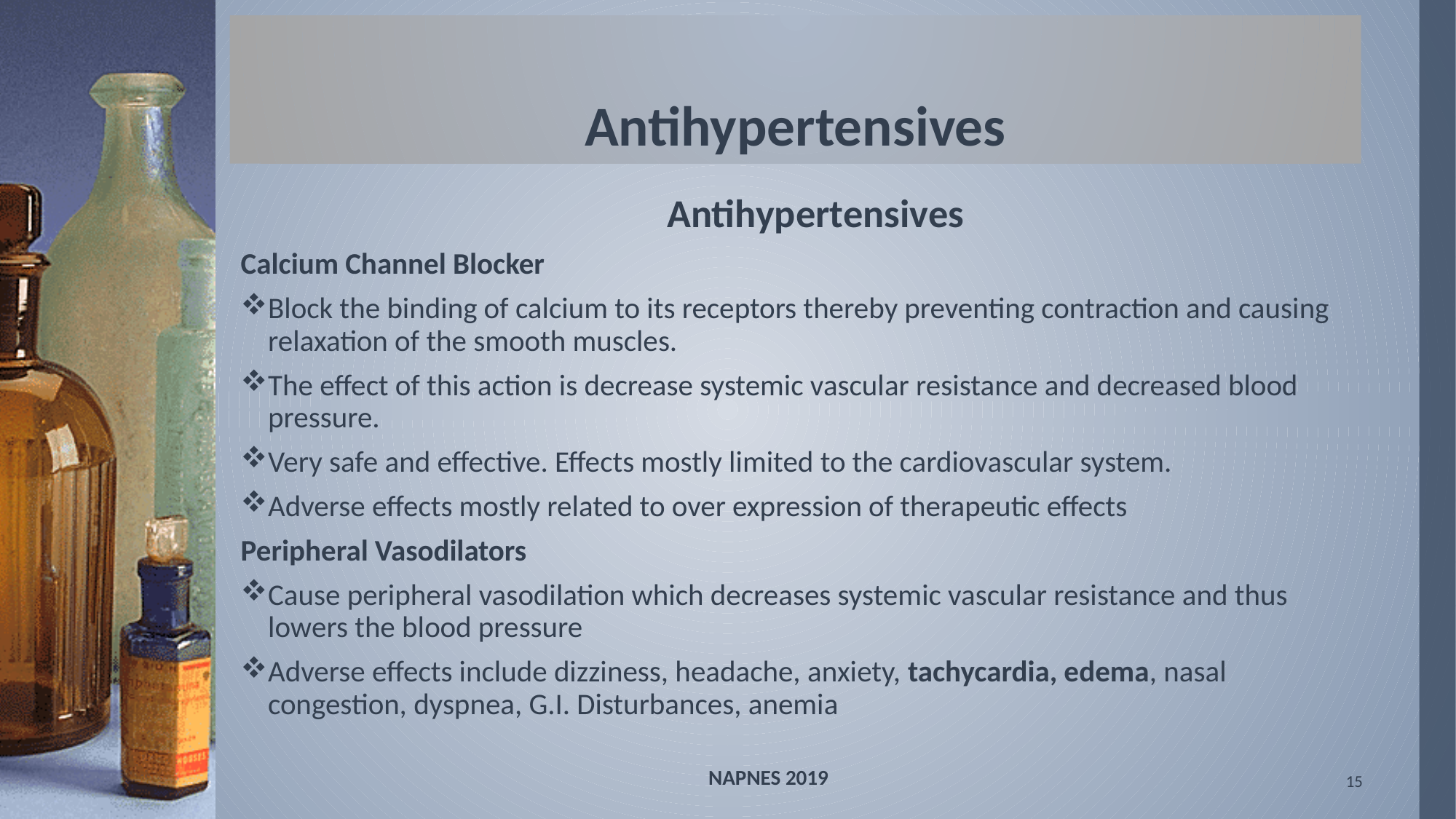

# Antihypertensives
Antihypertensives
Calcium Channel Blocker
Block the binding of calcium to its receptors thereby preventing contraction and causing relaxation of the smooth muscles.
The effect of this action is decrease systemic vascular resistance and decreased blood pressure.
Very safe and effective. Effects mostly limited to the cardiovascular system.
Adverse effects mostly related to over expression of therapeutic effects
Peripheral Vasodilators
Cause peripheral vasodilation which decreases systemic vascular resistance and thus lowers the blood pressure
Adverse effects include dizziness, headache, anxiety, tachycardia, edema, nasal congestion, dyspnea, G.I. Disturbances, anemia

NAPNES 2019
15